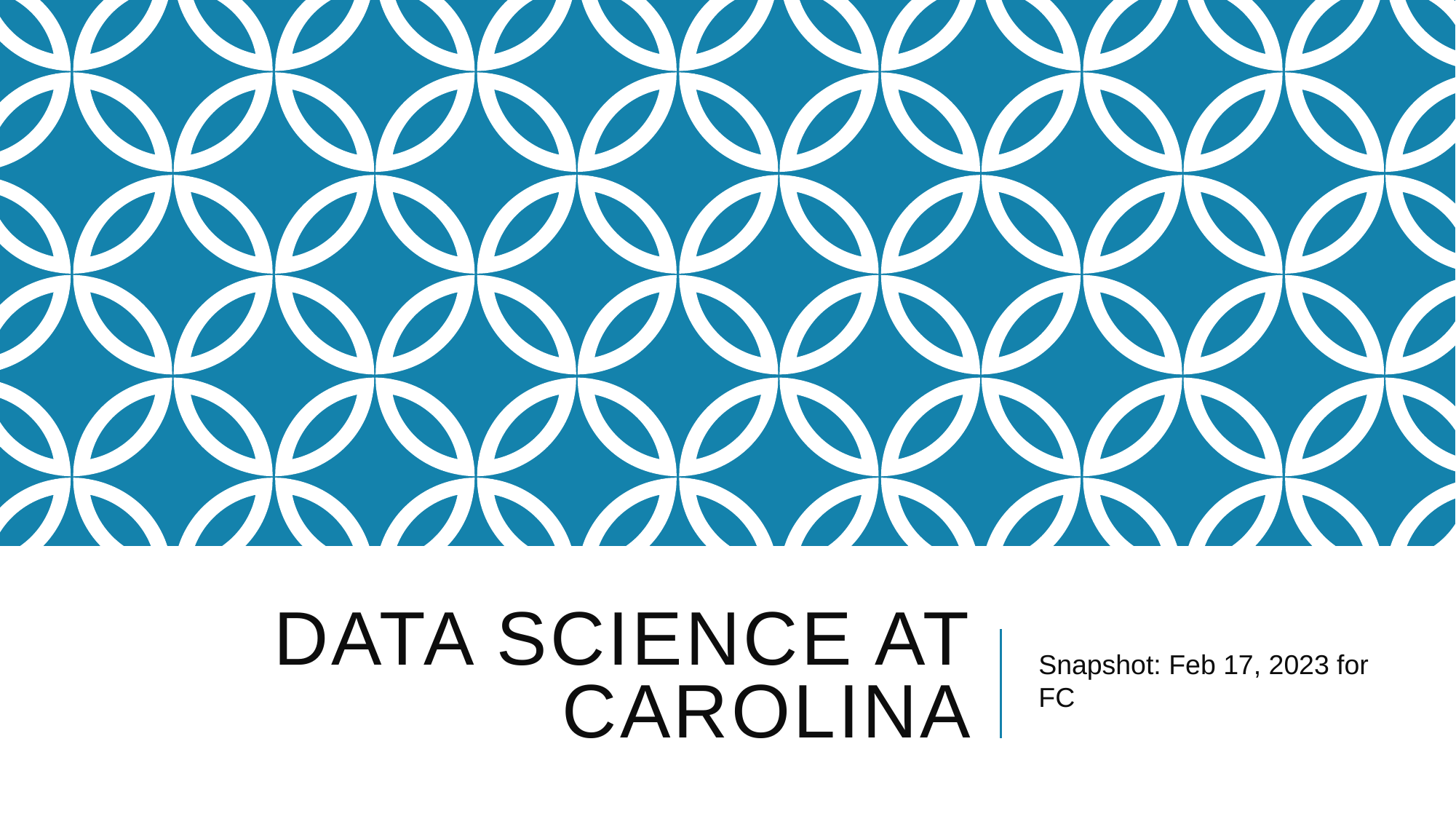

# Data Science at Carolina
Snapshot: Feb 17, 2023 for FC